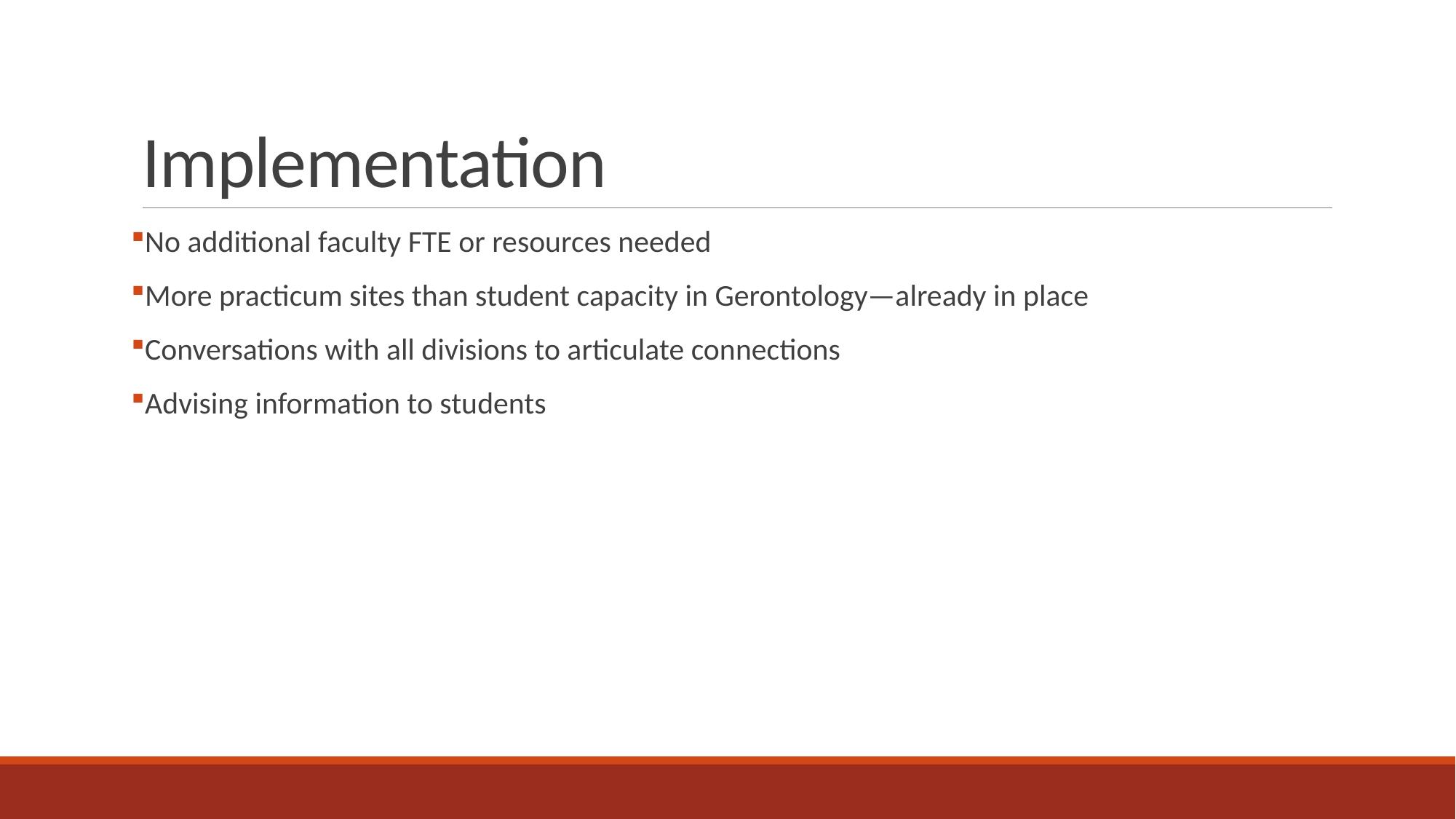

# Implementation
No additional faculty FTE or resources needed
More practicum sites than student capacity in Gerontology—already in place
Conversations with all divisions to articulate connections
Advising information to students